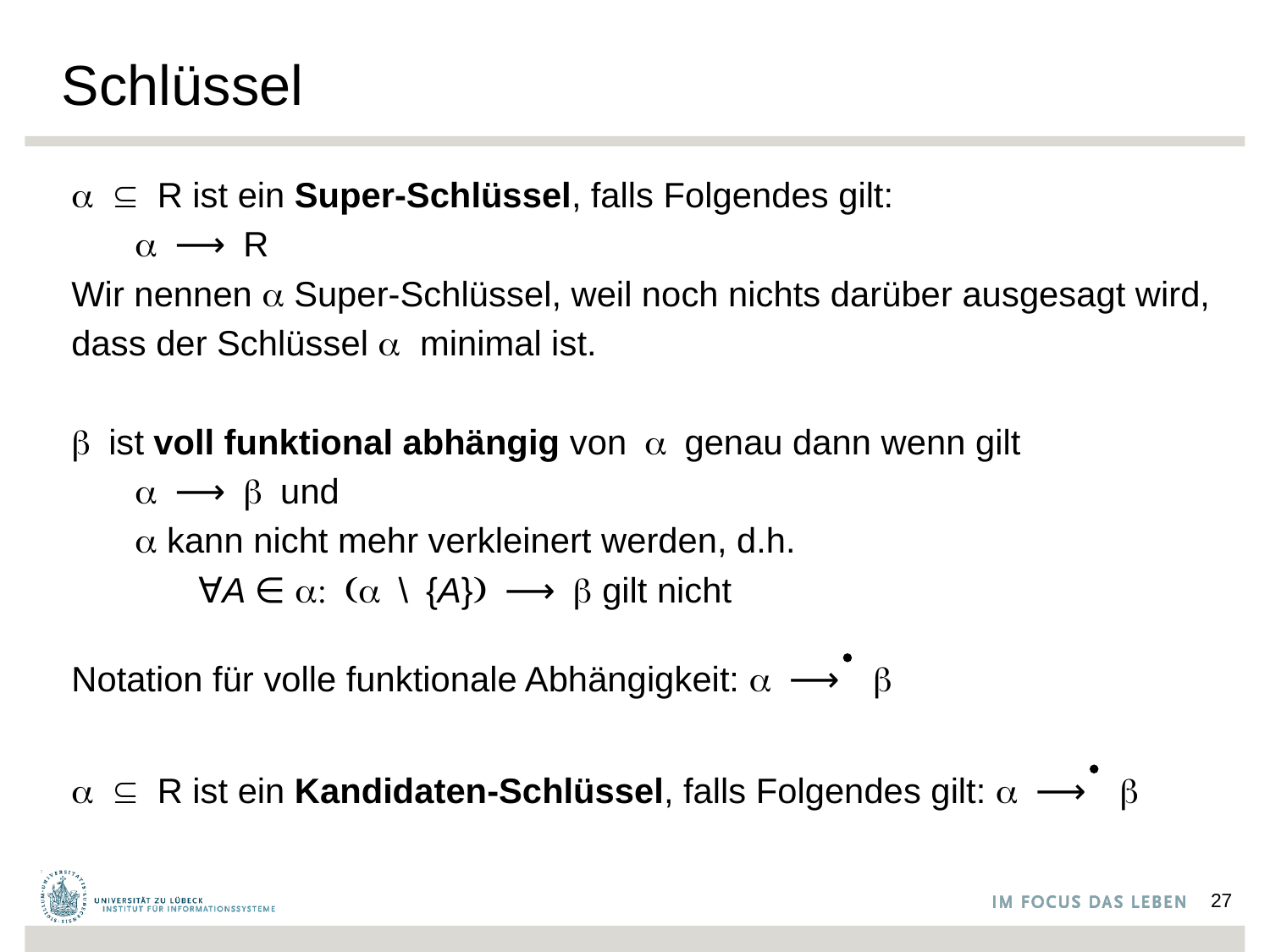

# Schlüssel
α ⊆ R ist ein Super-Schlüssel, falls Folgendes gilt:
α ⟶ R
Wir nennen α Super-Schlüssel, weil noch nichts darüber ausgesagt wird,
dass der Schlüssel α  minimal ist.

β ist voll funktional abhängig von α genau dann wenn gilt
α ⟶ β und
α kann nicht mehr verkleinert werden, d.h.
∀A ∈ α: (α \ {A}) ⟶ β gilt nicht
Notation für volle funktionale Abhängigkeit: α ⟶. β

α ⊆ R ist ein Kandidaten-Schlüssel, falls Folgendes gilt: α ⟶. β
27